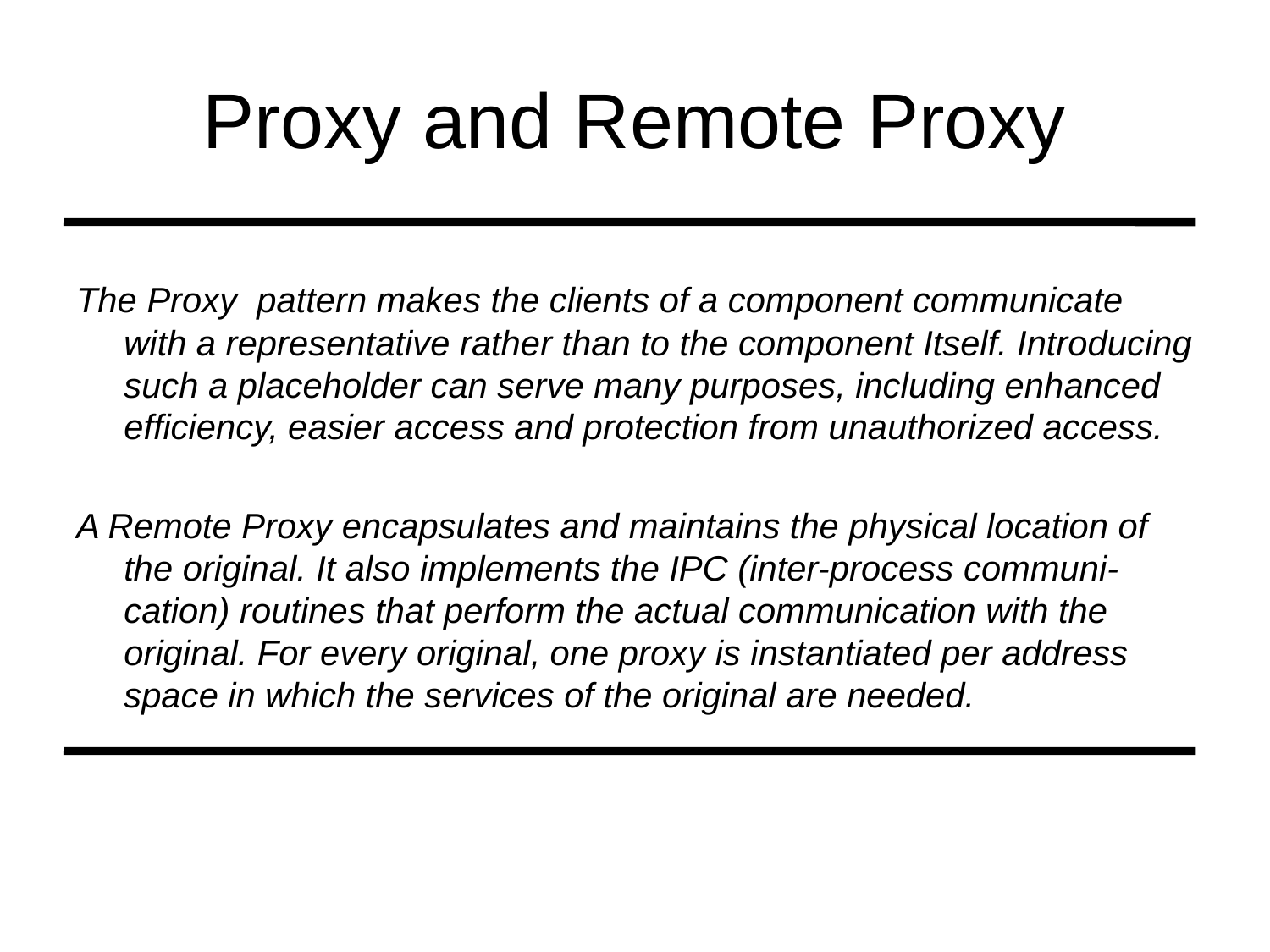

# Proxy and Remote Proxy

The Proxy  pattern makes the clients of a component communicate with a representative rather than to the component Itself. Introducing such a placeholder can serve many purposes, including enhanced efficiency, easier access and protection from unauthorized access.

A Remote Proxy encapsulates and maintains the physical location of the original. It also implements the IPC (inter-process communi- cation) routines that perform the actual communication with the original. For every original, one proxy is instantiated per address space in which the services of the original are needed.